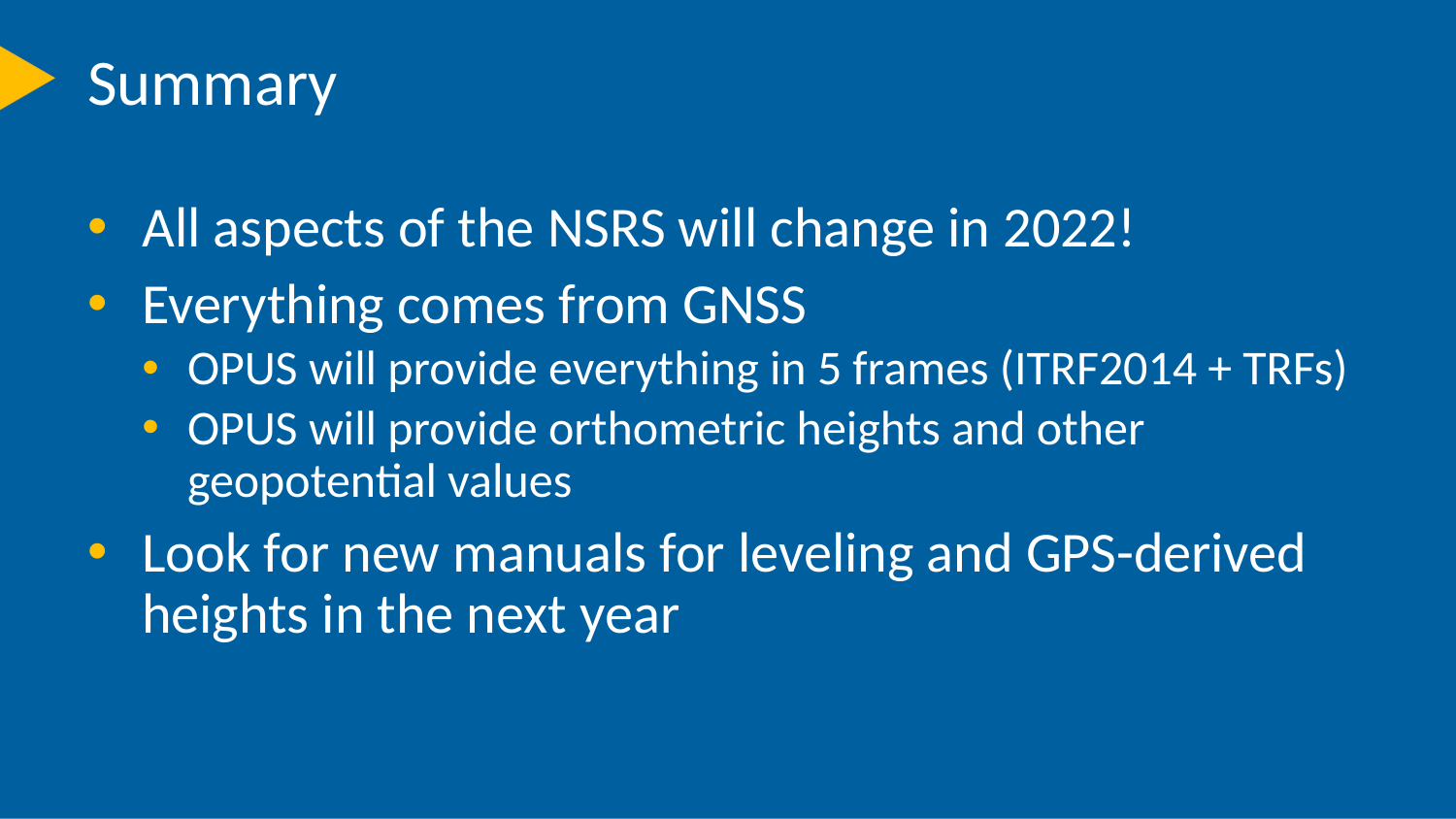

# Summary
All aspects of the NSRS will change in 2022!
Everything comes from GNSS
OPUS will provide everything in 5 frames (ITRF2014 + TRFs)
OPUS will provide orthometric heights and other geopotential values
Look for new manuals for leveling and GPS-derived heights in the next year